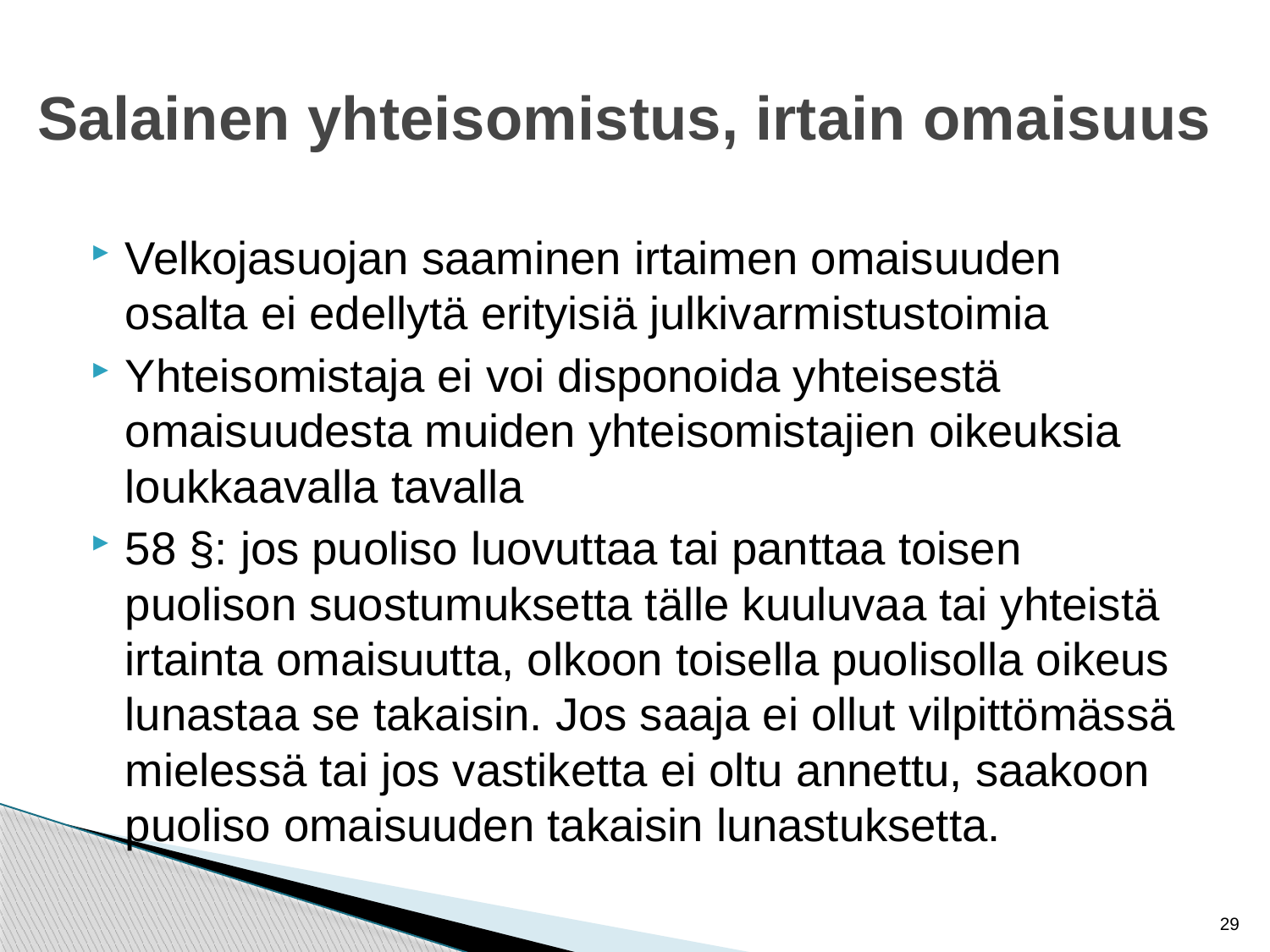

# Salainen yhteisomistus, irtain omaisuus
Velkojasuojan saaminen irtaimen omaisuuden osalta ei edellytä erityisiä julkivarmistustoimia
Yhteisomistaja ei voi disponoida yhteisestä omaisuudesta muiden yhteisomistajien oikeuksia loukkaavalla tavalla
58 §: jos puoliso luovuttaa tai panttaa toisen puolison suostumuksetta tälle kuuluvaa tai yhteistä irtainta omaisuutta, olkoon toisella puolisolla oikeus lunastaa se takaisin. Jos saaja ei ollut vilpittömässä mielessä tai jos vastiketta ei oltu annettu, saakoon puoliso omaisuuden takaisin lunastuksetta.
29